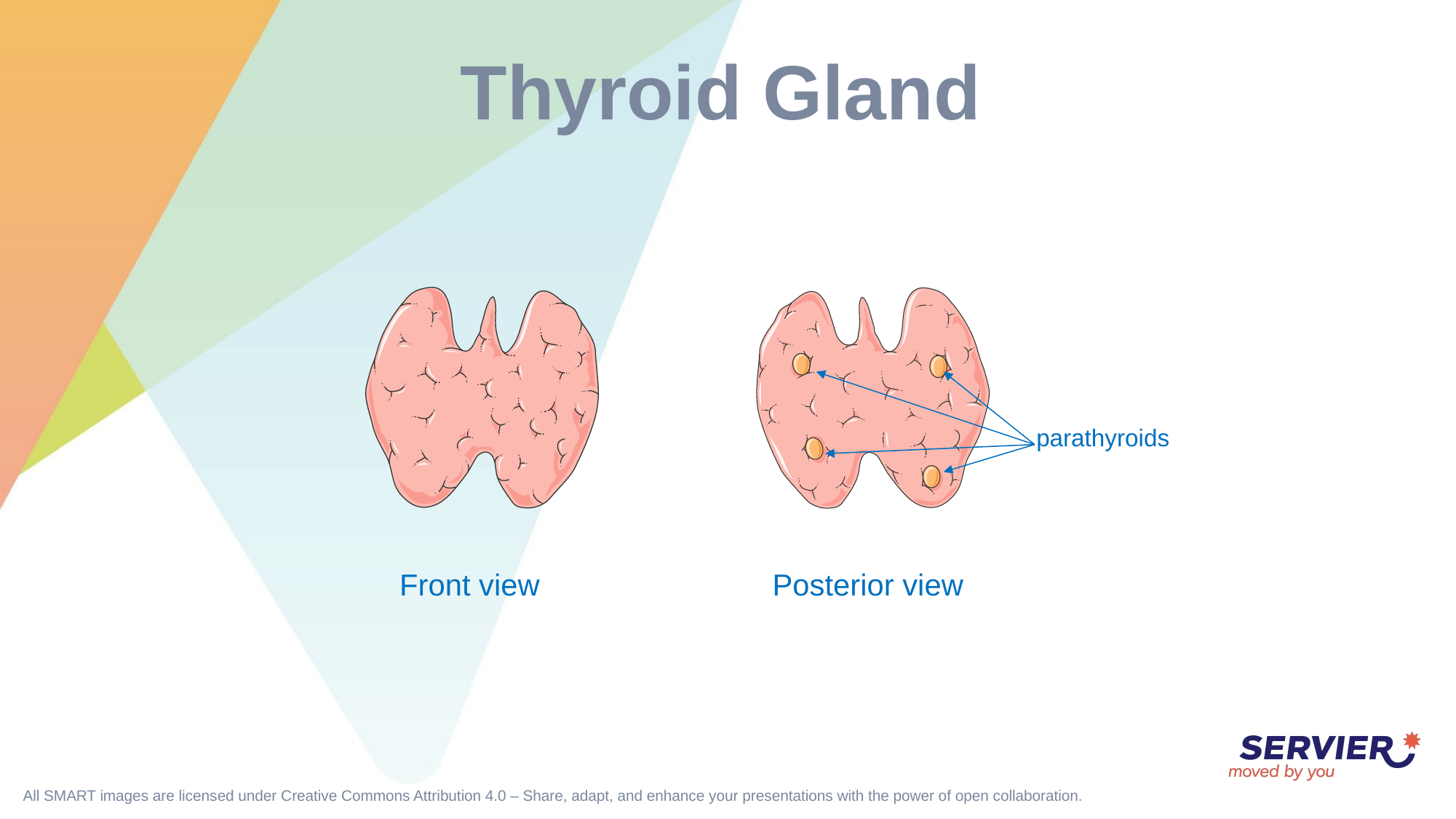

# Thyroid Gland

parathyroids

Front view
Posterior view